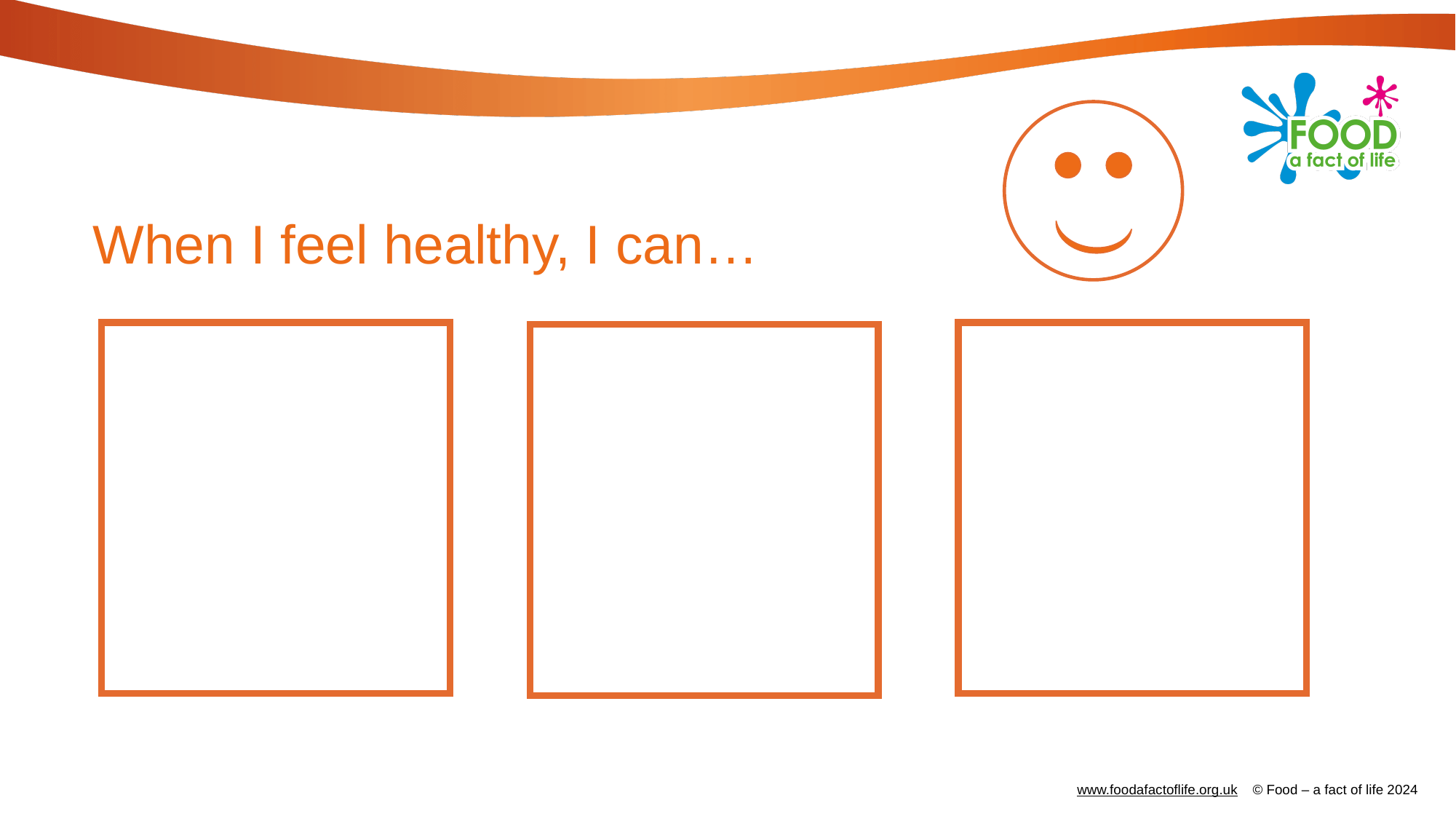

# When I feel healthy, I can…